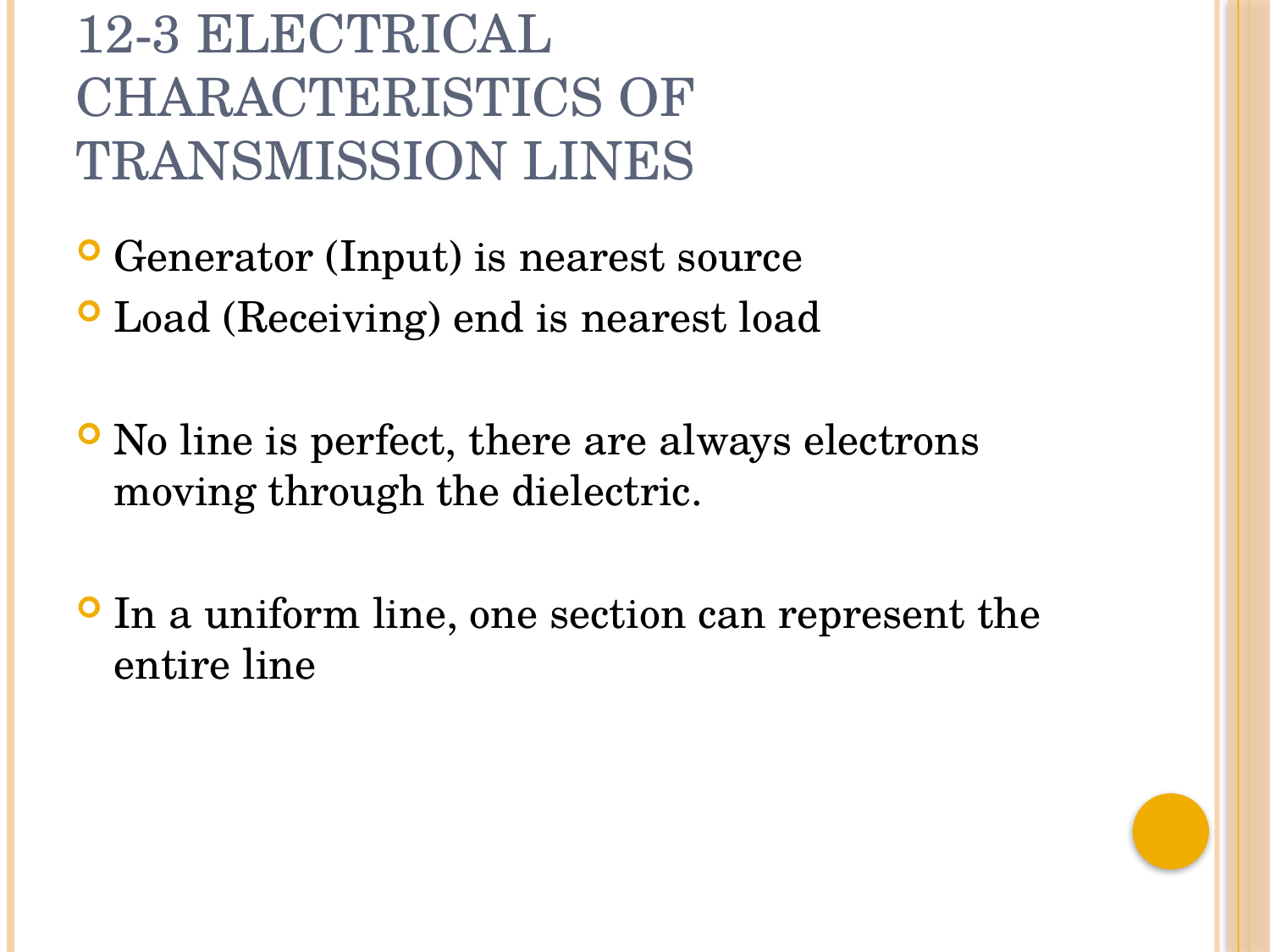

# 12-3 Electrical Characteristics of Transmission Lines
Generator (Input) is nearest source
Load (Receiving) end is nearest load

No line is perfect, there are always electrons moving through the dielectric.

In a uniform line, one section can represent the entire line